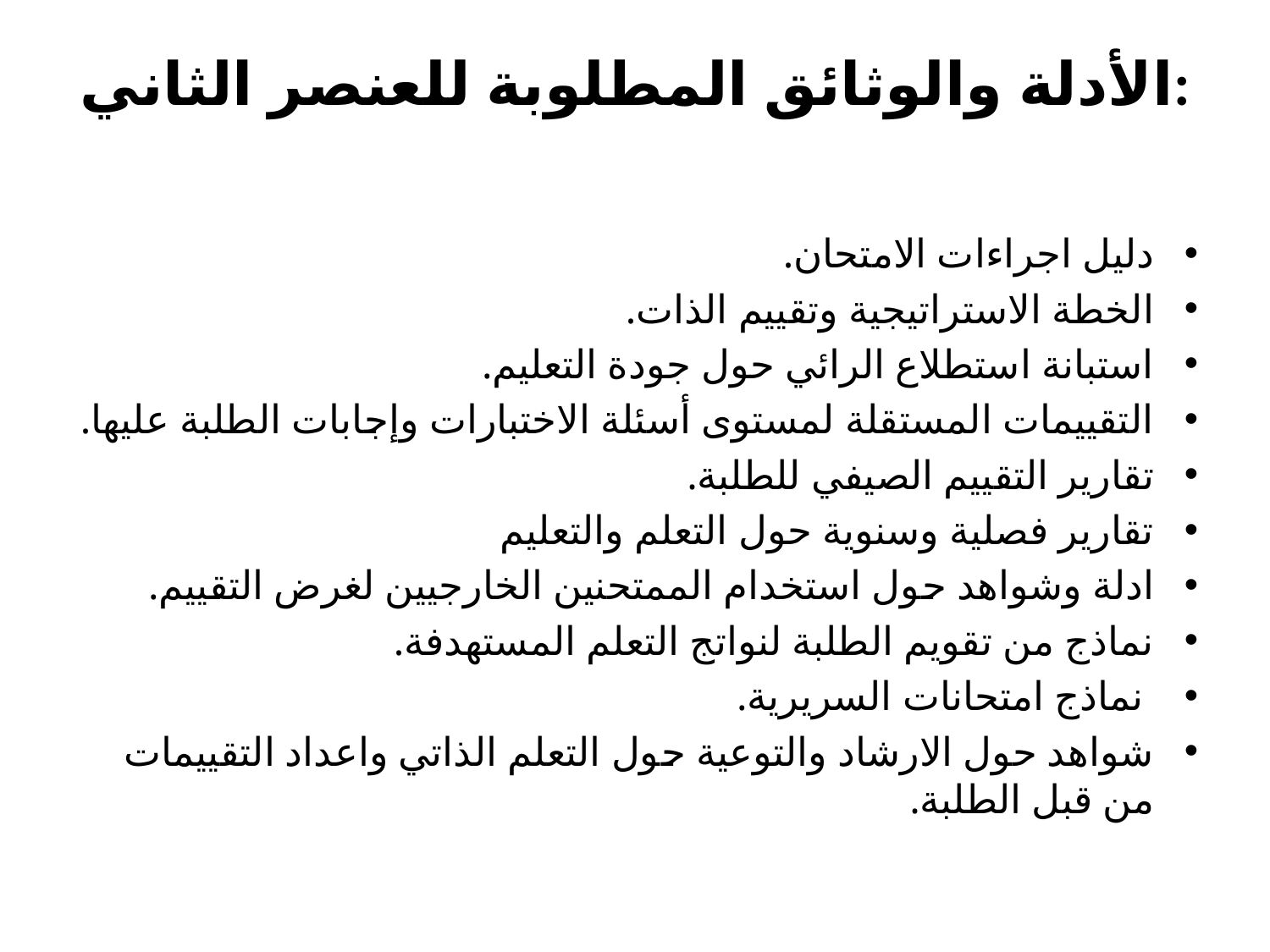

# الأدلة والوثائق المطلوبة للعنصر الثاني:
دليل اجراءات الامتحان.
الخطة الاستراتيجية وتقييم الذات.
استبانة استطلاع الرائي حول جودة التعليم.
التقييمات المستقلة لمستوى أسئلة الاختبارات وإجابات الطلبة عليها.
تقارير التقييم الصيفي للطلبة.
تقارير فصلية وسنوية حول التعلم والتعليم
ادلة وشواهد حول استخدام الممتحنين الخارجيين لغرض التقييم.
نماذج من تقويم الطلبة لنواتج التعلم المستهدفة.
 نماذج امتحانات السريرية.
شواهد حول الارشاد والتوعية حول التعلم الذاتي واعداد التقييمات من قبل الطلبة.